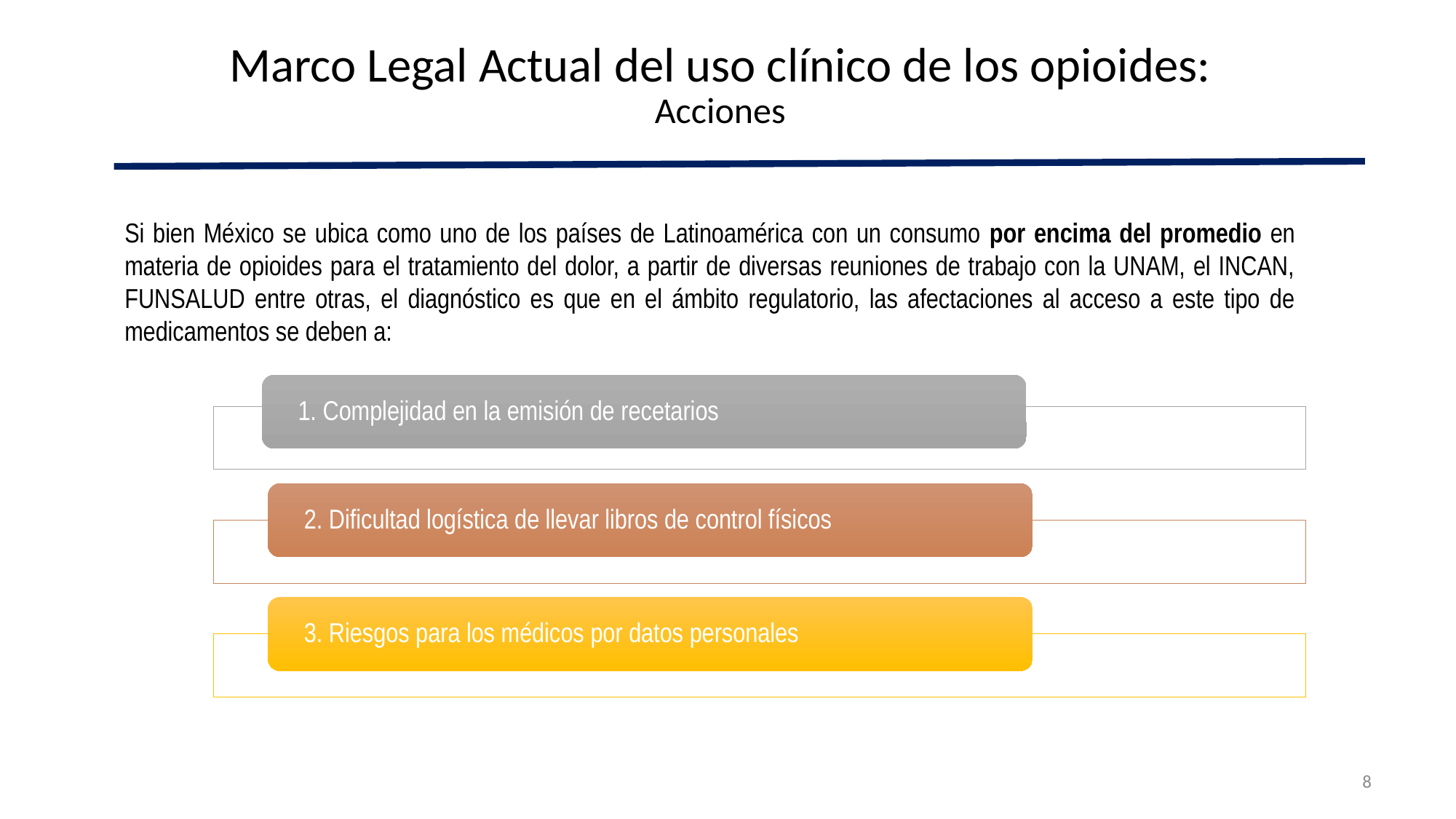

Marco Legal Actual del uso clínico de los opioides:
Acciones
Si bien México se ubica como uno de los países de Latinoamérica con un consumo por encima del promedio en materia de opioides para el tratamiento del dolor, a partir de diversas reuniones de trabajo con la UNAM, el INCAN, FUNSALUD entre otras, el diagnóstico es que en el ámbito regulatorio, las afectaciones al acceso a este tipo de medicamentos se deben a:
1. Complejidad en la emisión de recetarios
2. Dificultad logística de llevar libros de control físicos
3. Riesgos para los médicos por datos personales
8